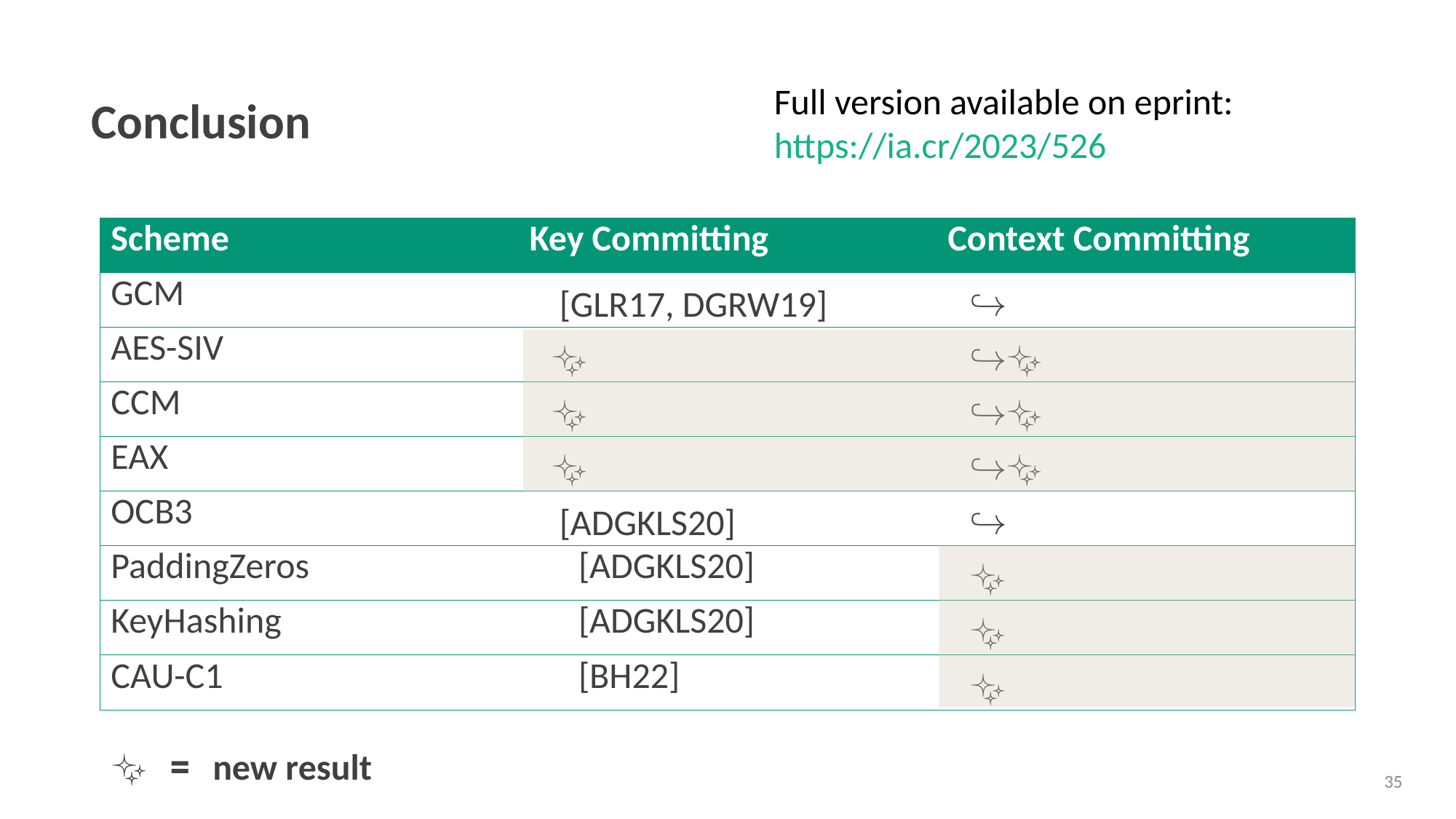

# Conclusion
Full version available on eprint:
https://ia.cr/2023/526
| Scheme | Key Committing | Context Committing |
| --- | --- | --- |
| GCM | [GLR17, DGRW19] | ↪️ |
| AES-SIV | ✨ | ↪️✨ |
| CCM | ✨ | ↪️✨ |
| EAX | ✨ | ↪️✨ |
| OCB3 | [ADGKLS20] | ↪️ |
| PaddingZeros | [ADGKLS20] | ✨ |
| KeyHashing | [ADGKLS20] | ✨ |
| CAU-C1 | [BH22] | ✨ |

✨ = new result
35